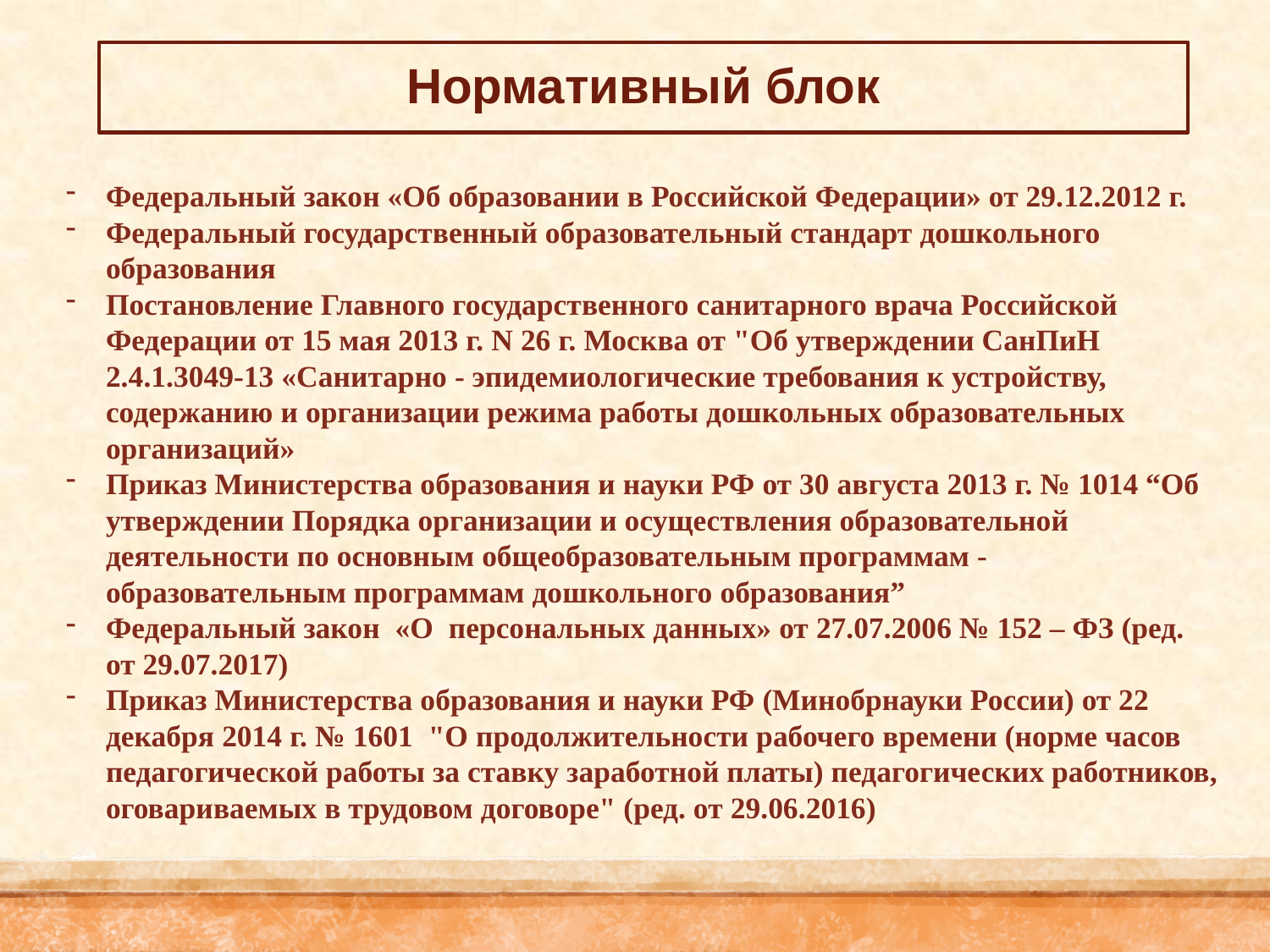

# Нормативный блок
Федеральный закон «Об образовании в Российской Федерации» от 29.12.2012 г.
Федеральный государственный образовательный стандарт дошкольного образования
Постановление Главного государственного санитарного врача Российской Федерации от 15 мая 2013 г. N 26 г. Москва от "Об утверждении СанПиН 2.4.1.3049-13 «Санитарно - эпидемиологические требования к устройству, содержанию и организации режима работы дошкольных образовательных организаций»
Приказ Министерства образования и науки РФ от 30 августа 2013 г. № 1014 “Об утверждении Порядка организации и осуществления образовательной деятельности по основным общеобразовательным программам - образовательным программам дошкольного образования”
Федеральный закон  «О  персональных данных» от 27.07.2006 № 152 – ФЗ (ред. от 29.07.2017)
Приказ Министерства образования и науки РФ (Минобрнауки России) от 22 декабря 2014 г. № 1601  "О продолжительности рабочего времени (норме часов педагогической работы за ставку заработной платы) педагогических работников, оговариваемых в трудовом договоре" (ред. от 29.06.2016)